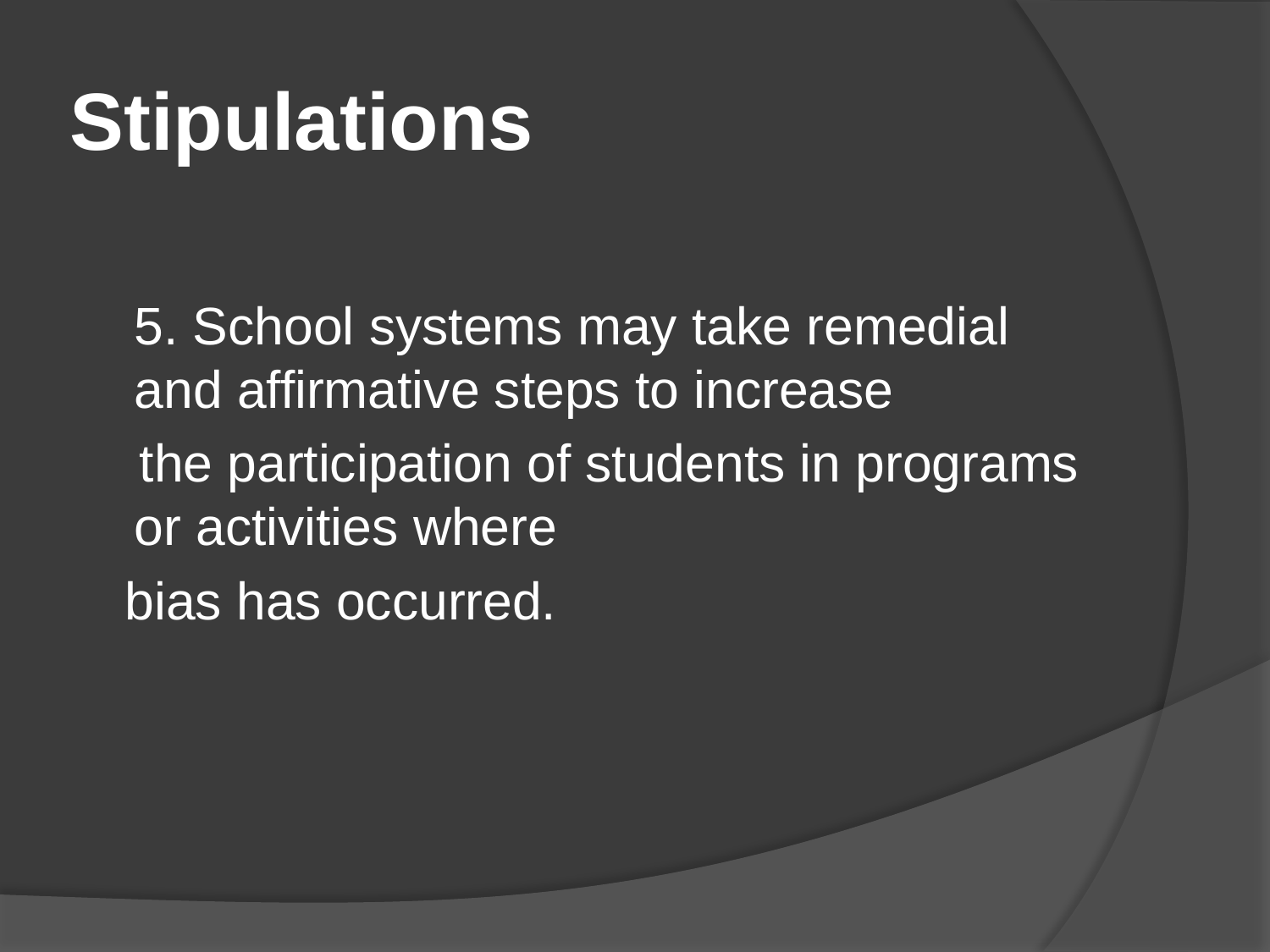

# Stipulations
5. School systems may take remedial and affirmative steps to increase
    the participation of students in programs or activities where
   bias has occurred.